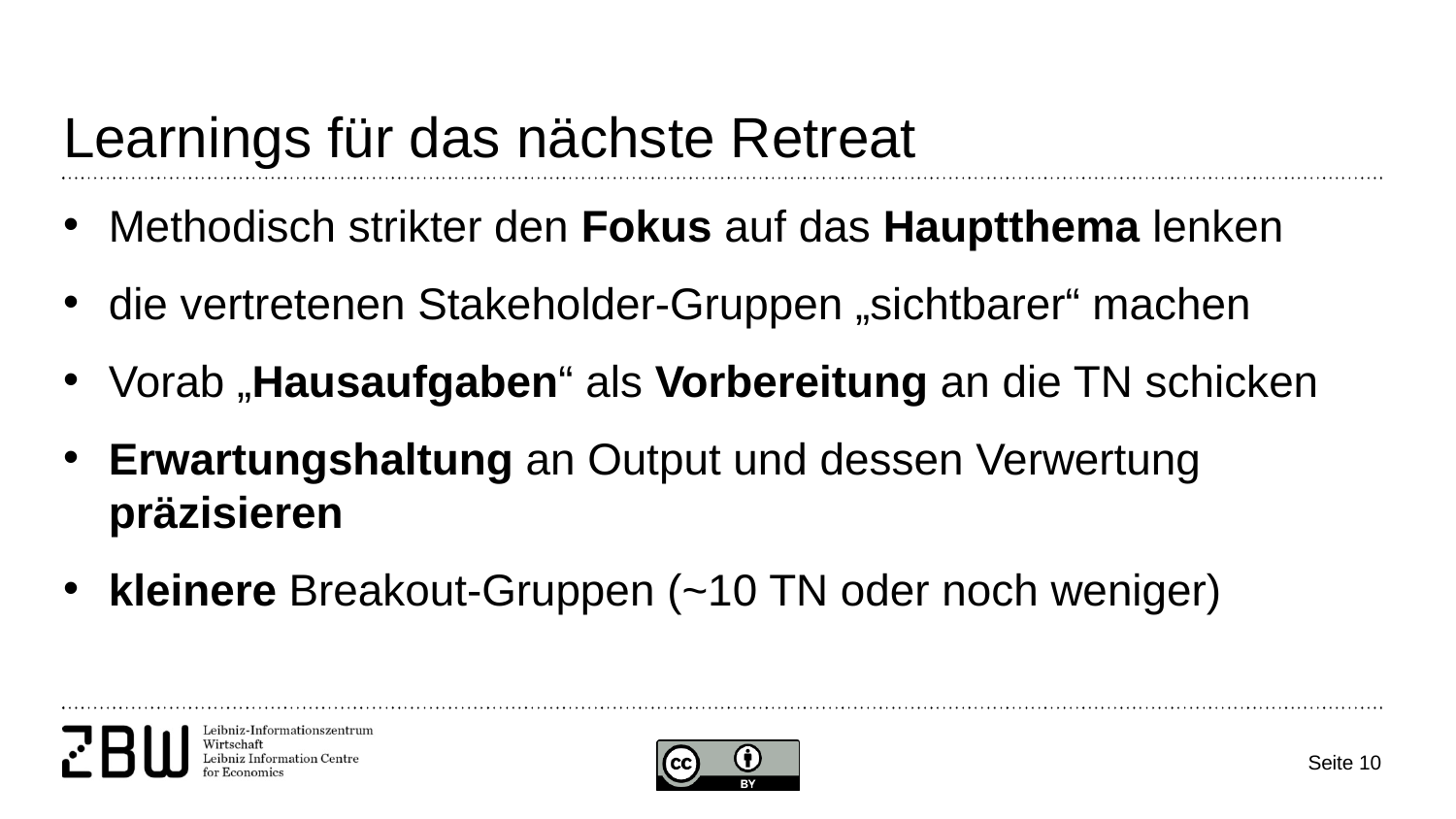

# Learnings für das nächste Retreat
Methodisch strikter den Fokus auf das Hauptthema lenken
die vertretenen Stakeholder-Gruppen „sichtbarer“ machen
Vorab „Hausaufgaben“ als Vorbereitung an die TN schicken
Erwartungshaltung an Output und dessen Verwertung präzisieren
kleinere Breakout-Gruppen (~10 TN oder noch weniger)

Seite 10